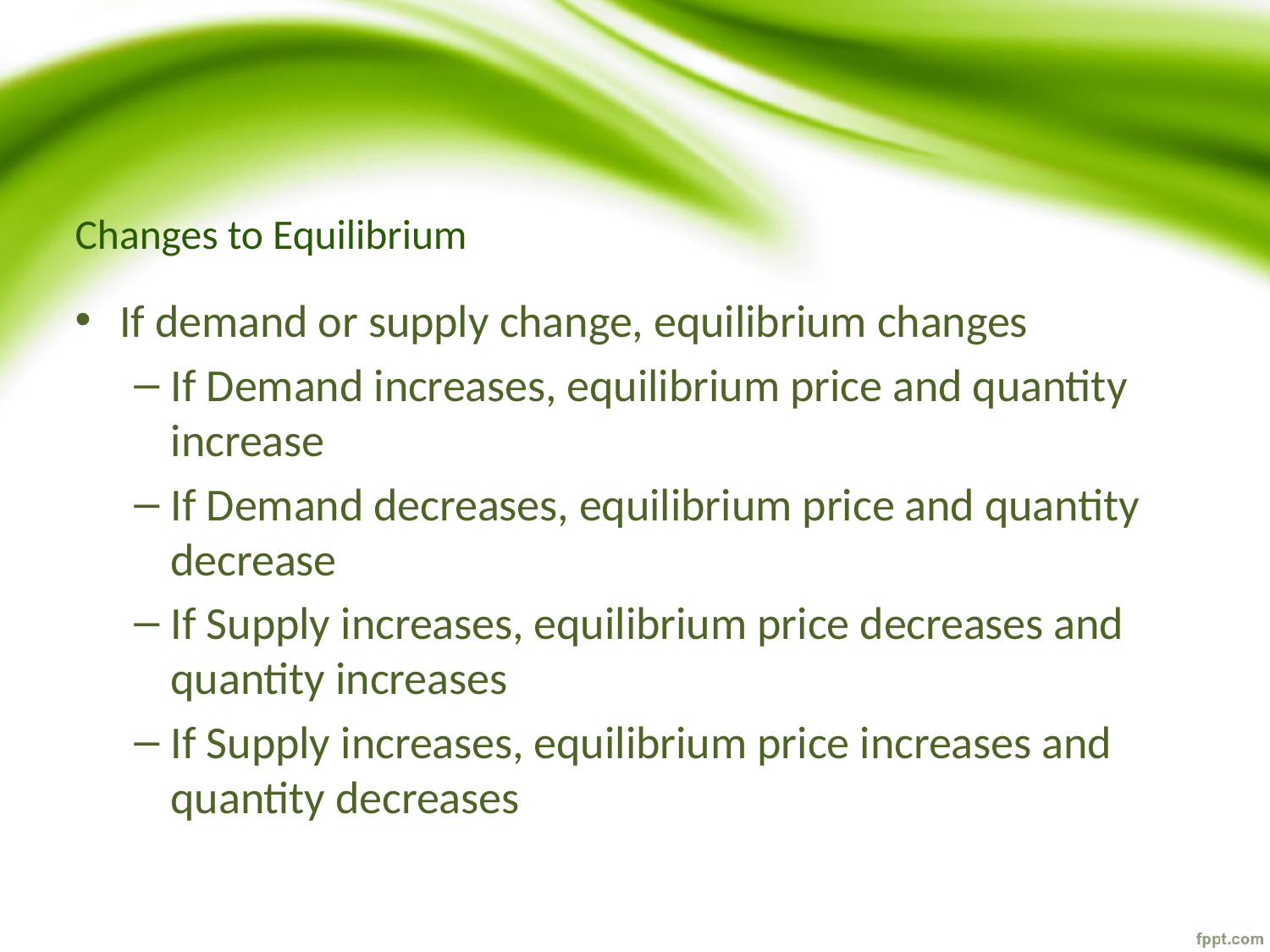

# Changes to Equilibrium
If demand or supply change, equilibrium changes
If Demand increases, equilibrium price and quantity increase
If Demand decreases, equilibrium price and quantity decrease
If Supply increases, equilibrium price decreases and quantity increases
If Supply increases, equilibrium price increases and quantity decreases